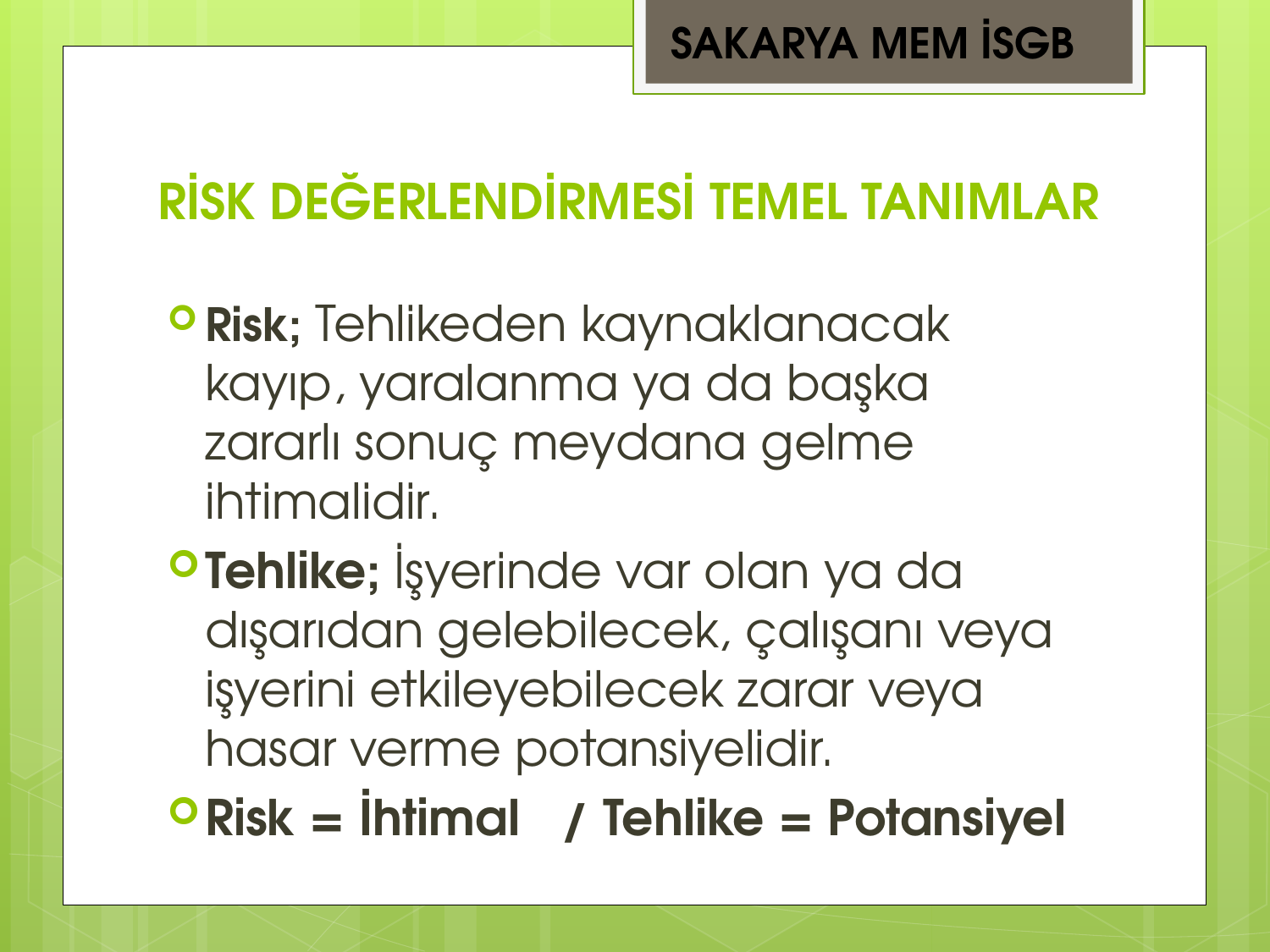

SAKARYA MEM İSGB
# RİSK DEĞERLENDİRMESİ TEMEL TANIMLAR
Risk; Tehlikeden kaynaklanacak kayıp, yaralanma ya da başka zararlı sonuç meydana gelme ihtimalidir.
Tehlike; İşyerinde var olan ya da dışarıdan gelebilecek, çalışanı veya işyerini etkileyebilecek zarar veya hasar verme potansiyelidir.
Risk = İhtimal   / Tehlike = Potansiyel